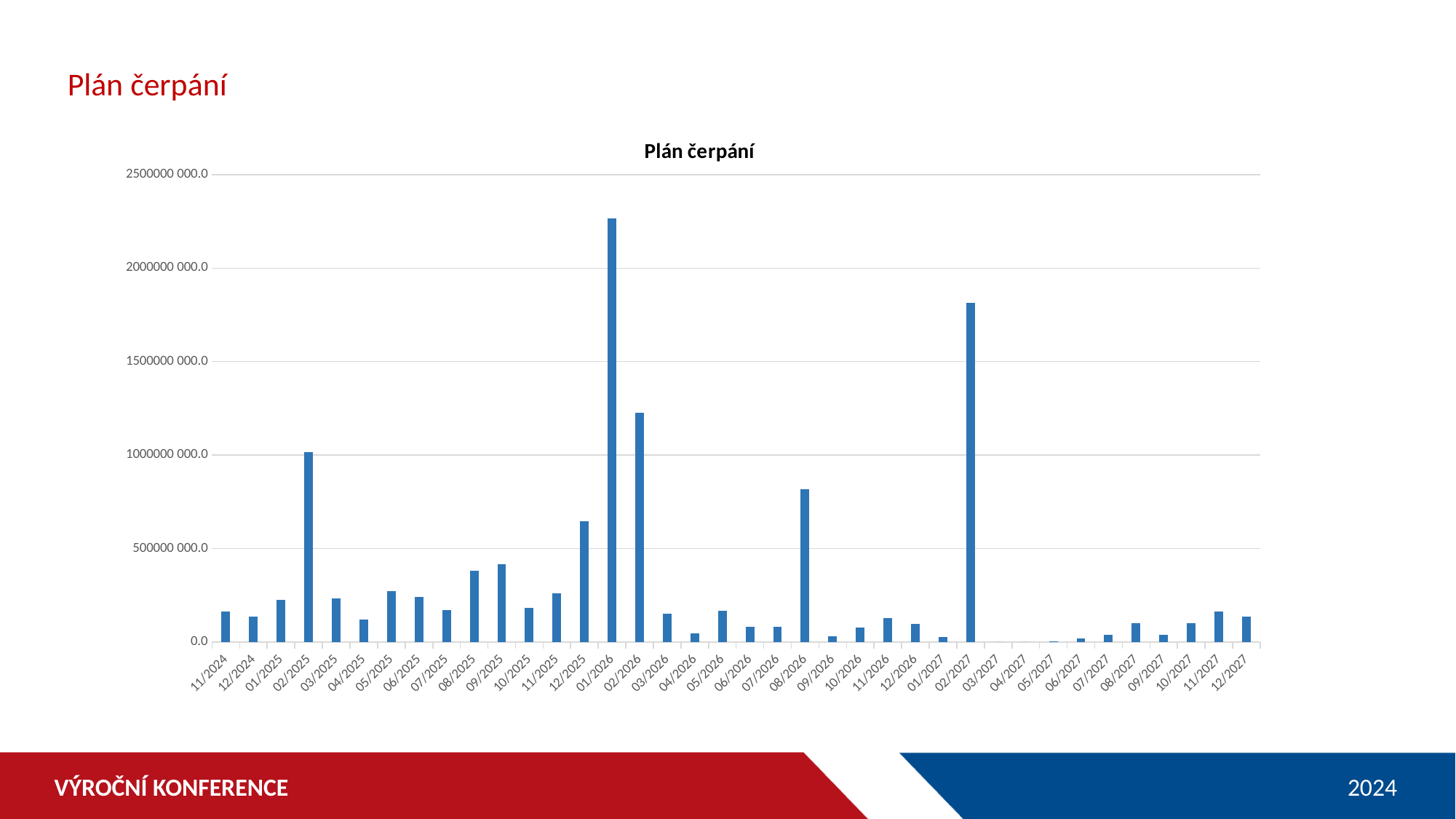

Plán čerpání

### Chart: Plán čerpání

| Category |  |
|---|---|
| 45597 | 162057293.57000005 |
| 45627 | 135401386.27 |
| 45658 | 224837270.78 |
| 45689 | 1016818971.78 |
| 45717 | 231604281.34 |
| 45748 | 117790734.86999999 |
| 45778 | 271666358.40000004 |
| 45809 | 240829769.79999992 |
| 45839 | 170076663.9700001 |
| 45870 | 380901474.53 |
| 45901 | 414144509.06000006 |
| 45931 | 181351019.32999998 |
| 45962 | 259333622.2599999 |
| 45992 | 644210573.3200003 |
| 46023 | 2267603037.3800006 |
| 46054 | 1224865410.2299998 |
| 46082 | 150176380.73999995 |
| 46113 | 45473307.050000004 |
| 46143 | 166184467.77000004 |
| 46174 | 80492004.88 |
| 46204 | 82537876.48 |
| 46235 | 817943462.3600004 |
| 46266 | 28474376.300000004 |
| 46296 | 76455828.79000007 |
| 46327 | 125833329.70000002 |
| 46357 | 96825376.52000001 |
| 46388 | 27553768.93 |
| 46419 | 1816027764.2499993 |
| 46447 | 0.0 |
| 46478 | 0.0 |
| 46508 | 2185426.7 |
| 46539 | 16770374.219999999 |
| 46569 | 37668507.39 |
| 46600 | 100338631.56 |
| 46631 | 36995644.7 |
| 46661 | 99519288.48000002 |
| 46692 | 162057293.57000005 |
| 46722 | 135401386.27 |
VÝROČNÍ KONFERENCE
2024